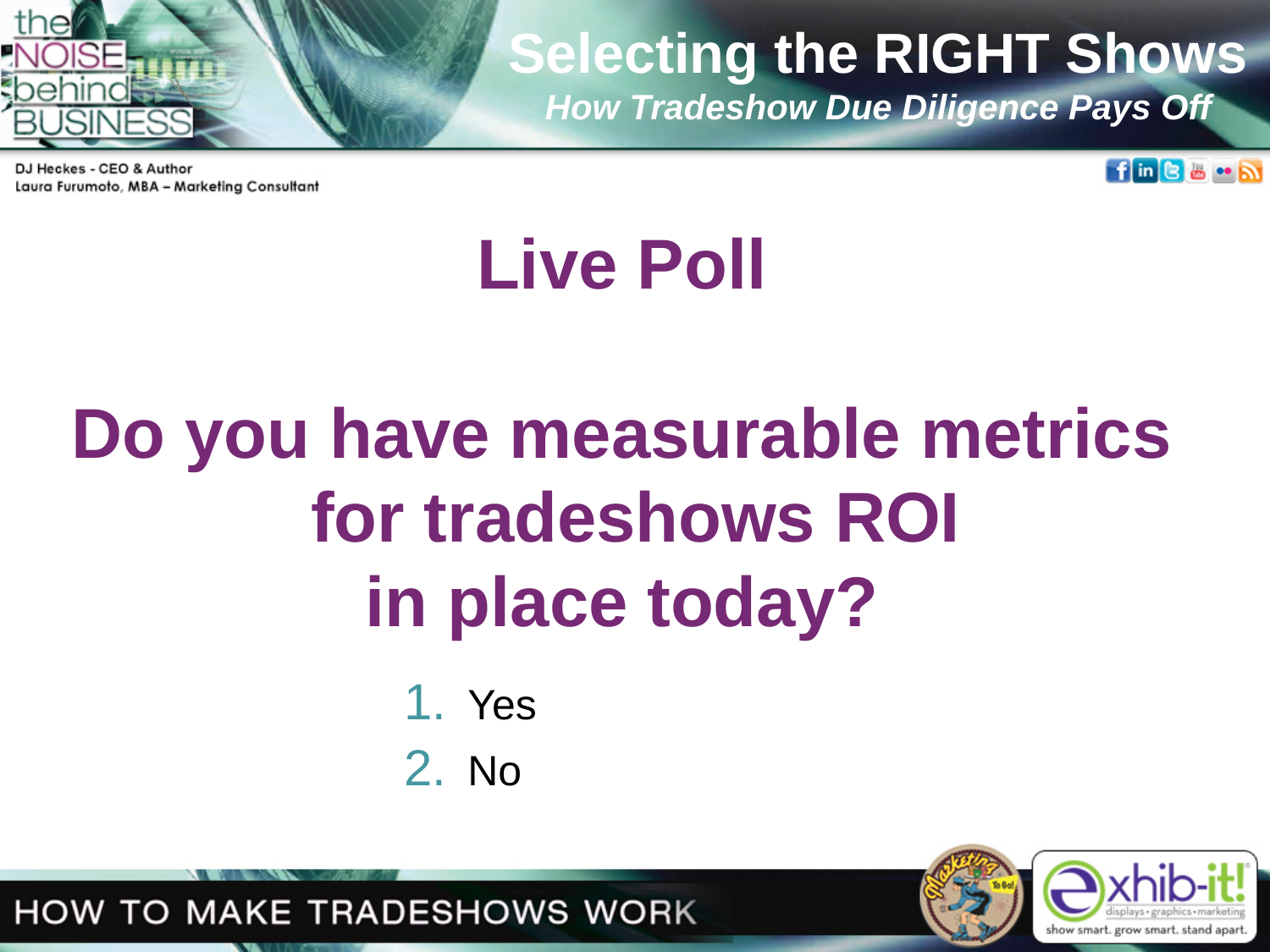

Selecting the RIGHT Shows
How Tradeshow Due Diligence Pays Off

Live Poll

Do you have measurable metrics for tradeshows ROI
in place today?

Yes
No